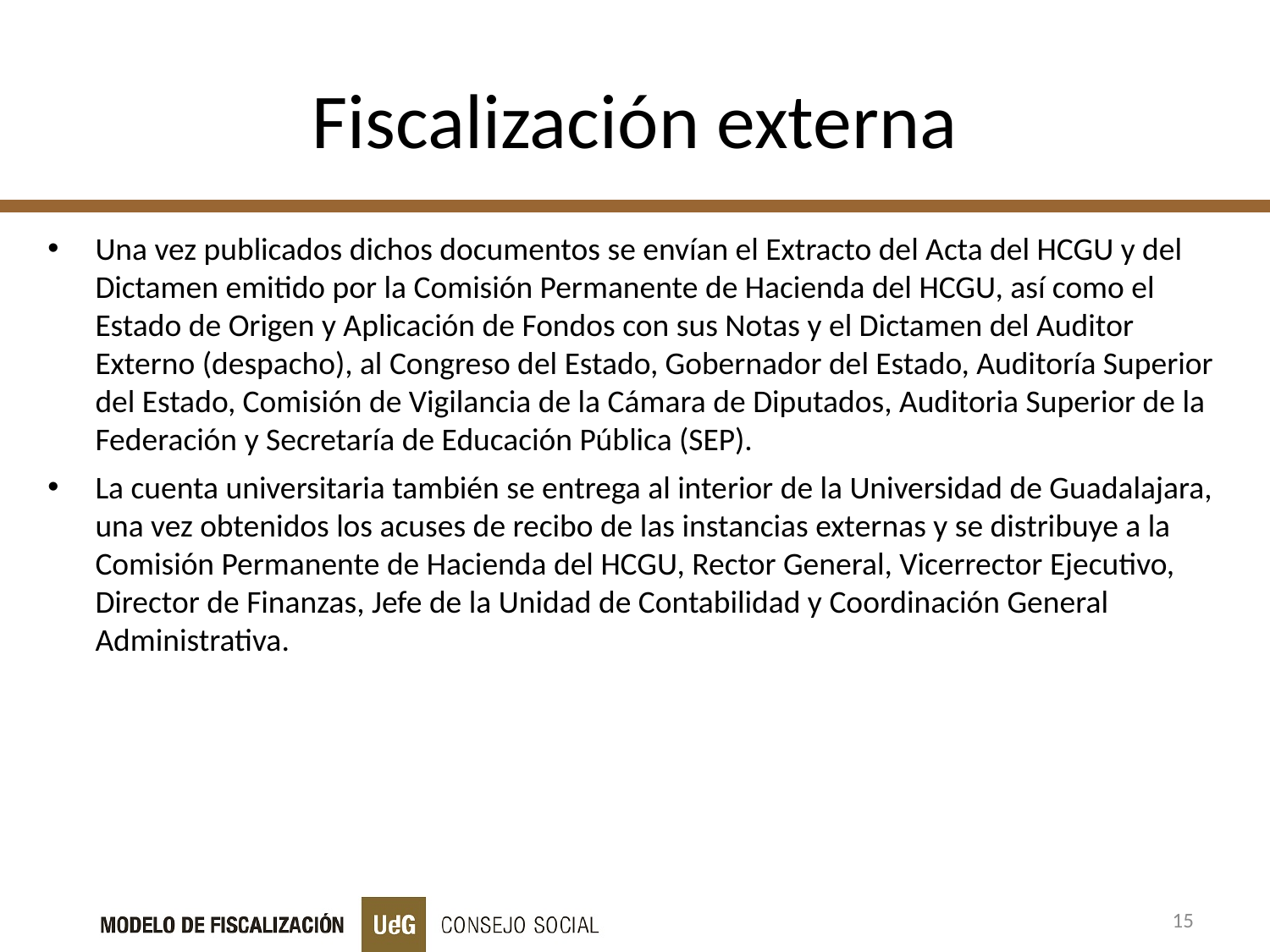

# Fiscalización externa
Una vez publicados dichos documentos se envían el Extracto del Acta del HCGU y del Dictamen emitido por la Comisión Permanente de Hacienda del HCGU, así como el Estado de Origen y Aplicación de Fondos con sus Notas y el Dictamen del Auditor Externo (despacho), al Congreso del Estado, Gobernador del Estado, Auditoría Superior del Estado, Comisión de Vigilancia de la Cámara de Diputados, Auditoria Superior de la Federación y Secretaría de Educación Pública (SEP).
La cuenta universitaria también se entrega al interior de la Universidad de Guadalajara, una vez obtenidos los acuses de recibo de las instancias externas y se distribuye a la Comisión Permanente de Hacienda del HCGU, Rector General, Vicerrector Ejecutivo, Director de Finanzas, Jefe de la Unidad de Contabilidad y Coordinación General Administrativa.

15